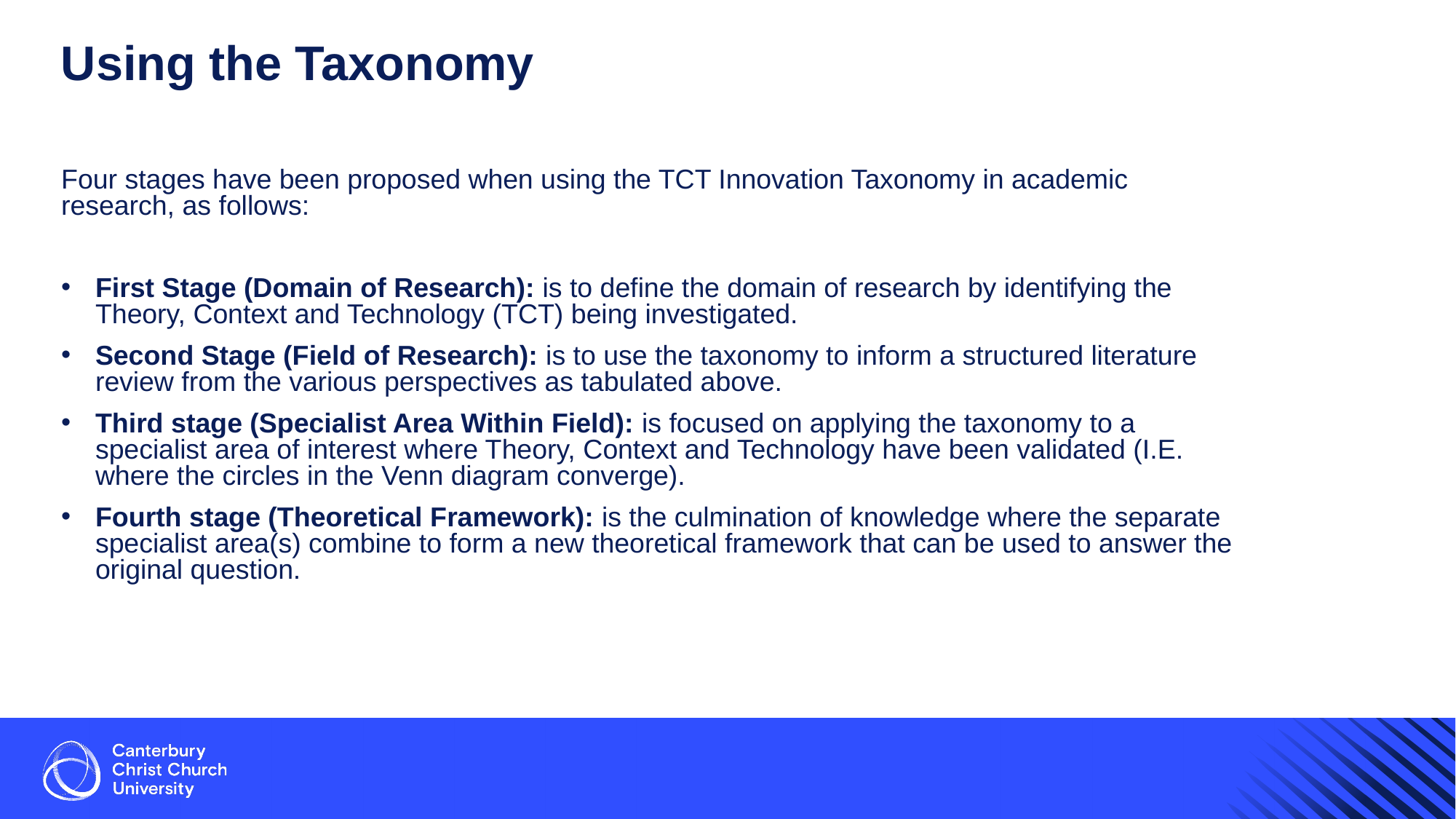

# Using the Taxonomy
Four stages have been proposed when using the TCT Innovation Taxonomy in academic research, as follows:

First Stage (Domain of Research): is to define the domain of research by identifying the Theory, Context and Technology (TCT) being investigated.
Second Stage (Field of Research): is to use the taxonomy to inform a structured literature review from the various perspectives as tabulated above.
Third stage (Specialist Area Within Field): is focused on applying the taxonomy to a specialist area of interest where Theory, Context and Technology have been validated (I.E. where the circles in the Venn diagram converge).
Fourth stage (Theoretical Framework): is the culmination of knowledge where the separate specialist area(s) combine to form a new theoretical framework that can be used to answer the original question.